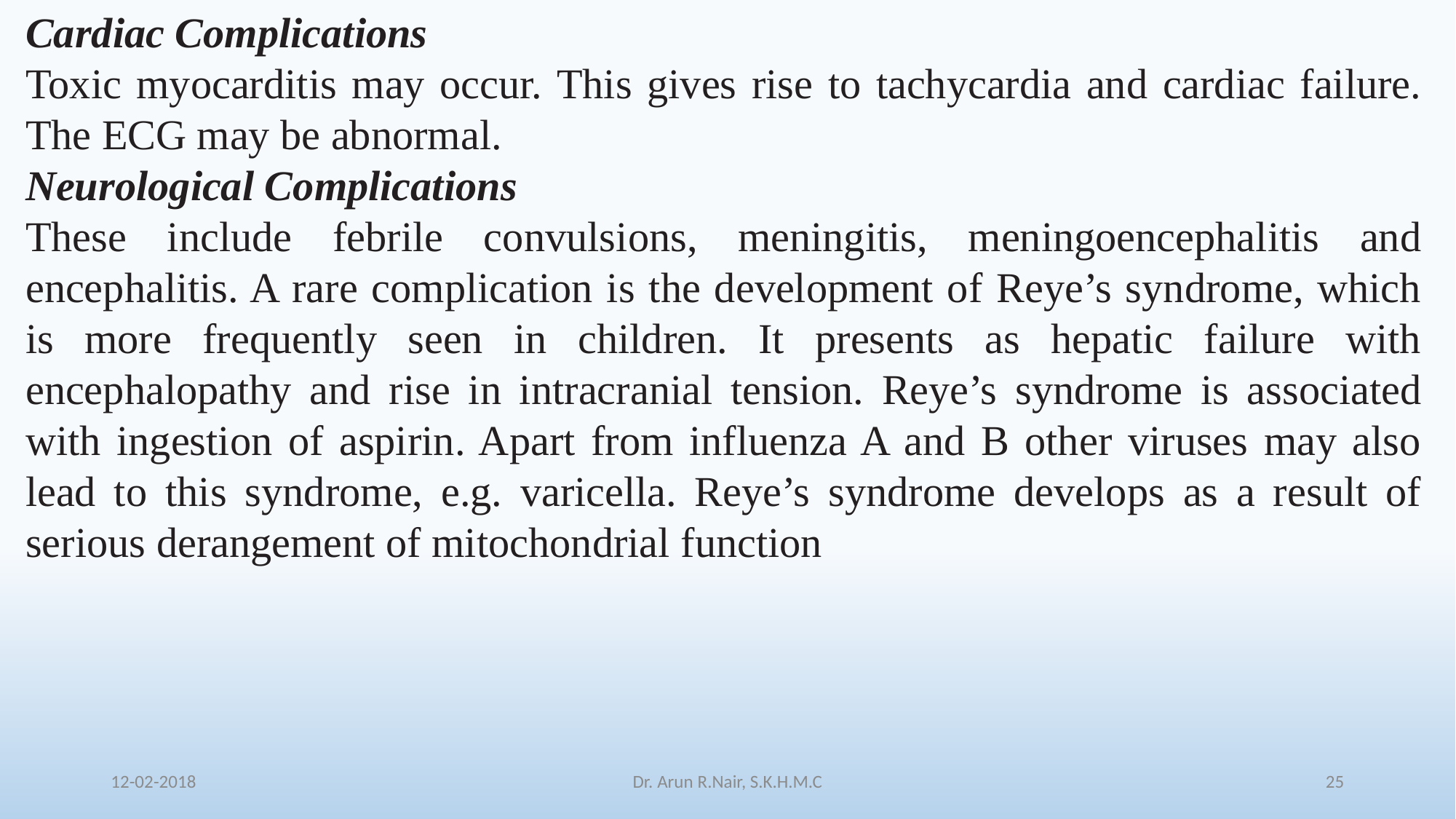

Cardiac Complications
Toxic myocarditis may occur. This gives rise to tachycardia and cardiac failure. The ECG may be abnormal.
Neurological Complications
These include febrile convulsions, meningitis, meningoencephalitis and encephalitis. A rare complication is the development of Reye’s syndrome, which is more frequently seen in children. It presents as hepatic failure with encephalopathy and rise in intracranial tension. Reye’s syndrome is associated with ingestion of aspirin. Apart from influenza A and B other viruses may also lead to this syndrome, e.g. varicella. Reye’s syndrome develops as a result of serious derangement of mitochondrial function
12-02-2018
Dr. Arun R.Nair, S.K.H.M.C
25